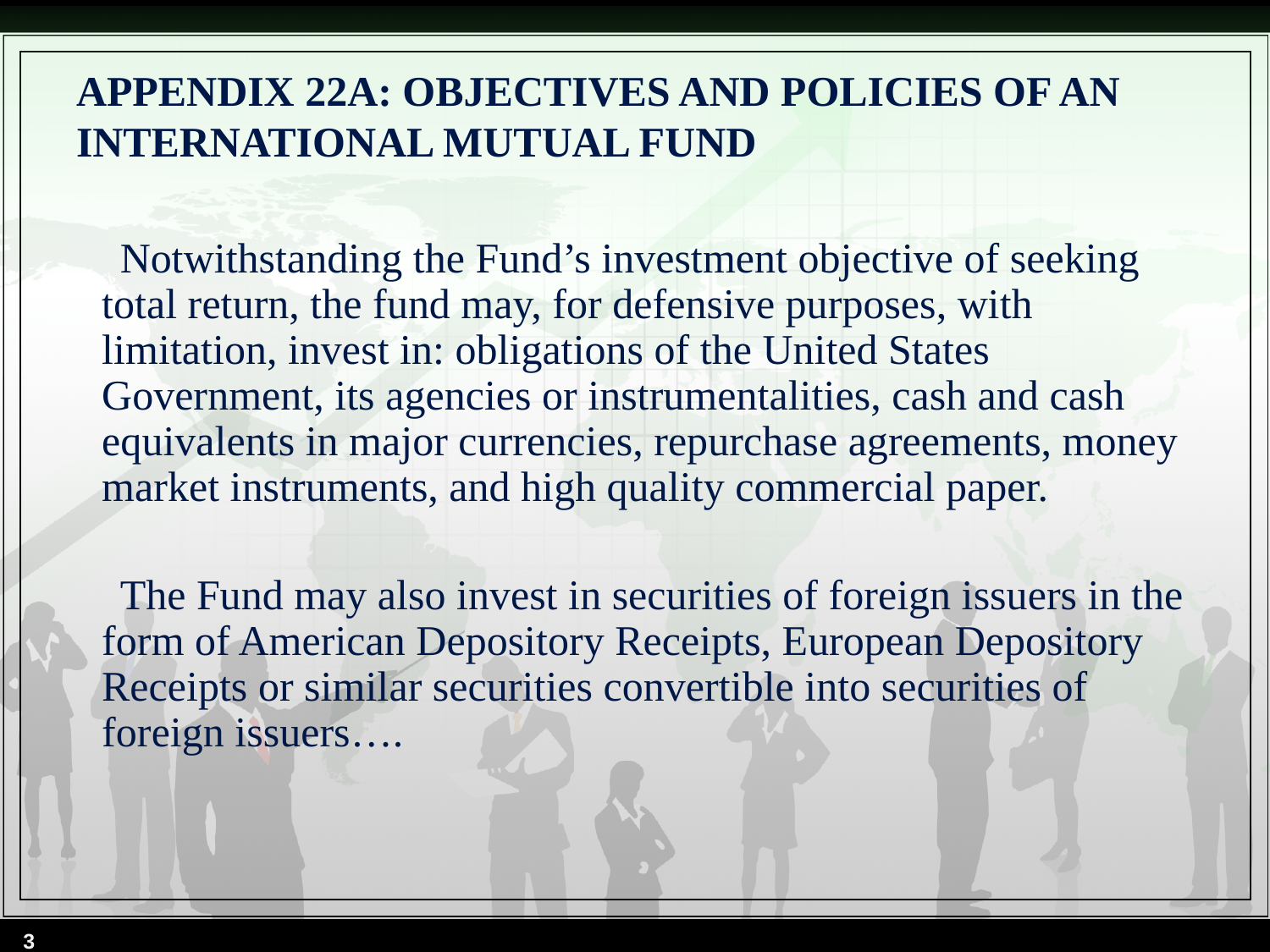

# APPENDIX 22A: OBJECTIVES AND POLICIES OF AN INTERNATIONAL MUTUAL FUND

    Notwithstanding the Fund’s investment objective of seeking total return, the fund may, for defensive purposes, with limitation, invest in: obligations of the United States Government, its agencies or instrumentalities, cash and cash equivalents in major currencies, repurchase agreements, money market instruments, and high quality commercial paper.

    The Fund may also invest in securities of foreign issuers in the form of American Depository Receipts, European Depository Receipts or similar securities convertible into securities of foreign issuers….
3